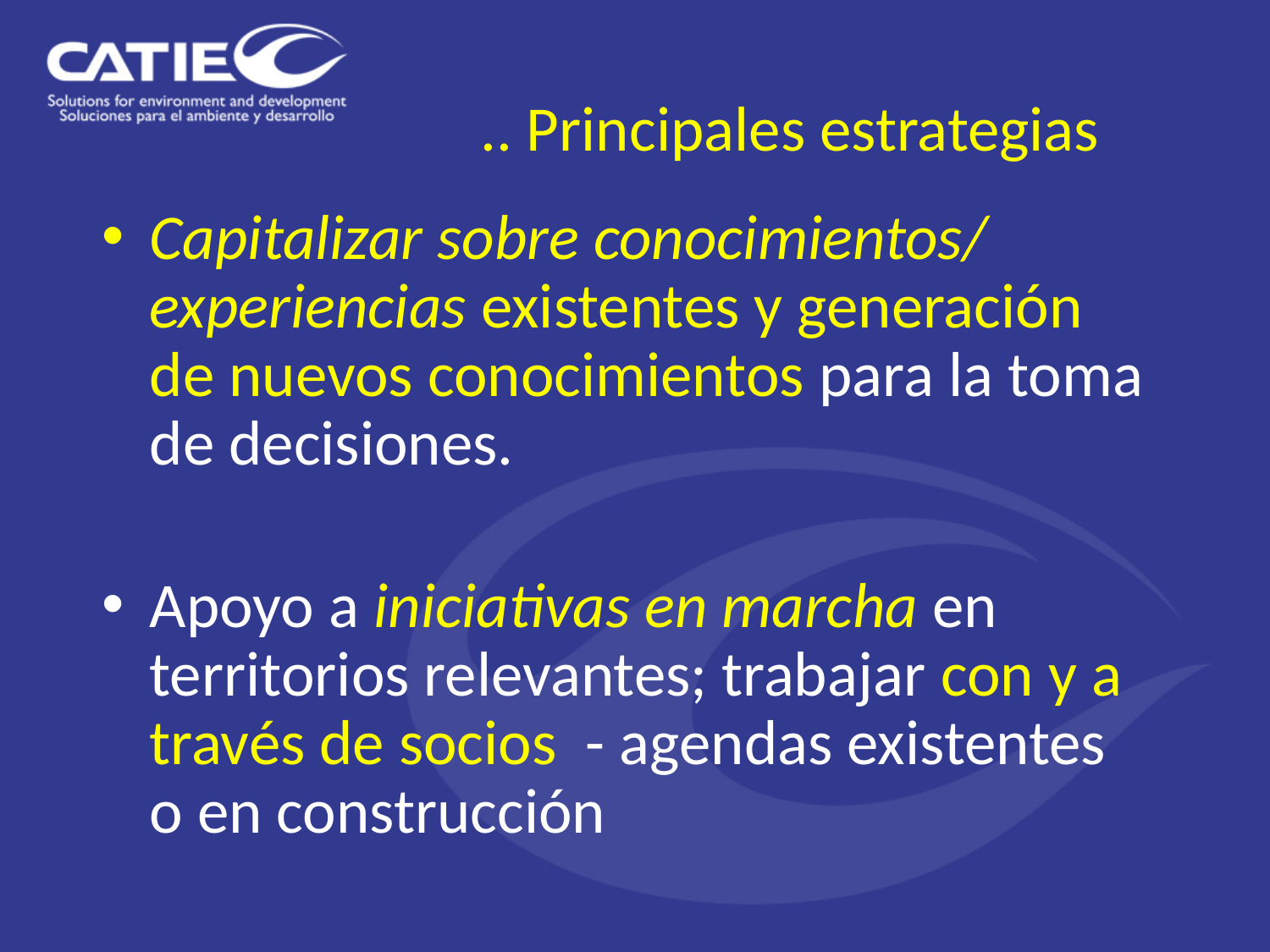

.. Principales estrategias
Capitalizar sobre conocimientos/ experiencias existentes y generación de nuevos conocimientos para la toma de decisiones.

Apoyo a iniciativas en marcha en territorios relevantes; trabajar con y a través de socios  - agendas existentes o en construcción